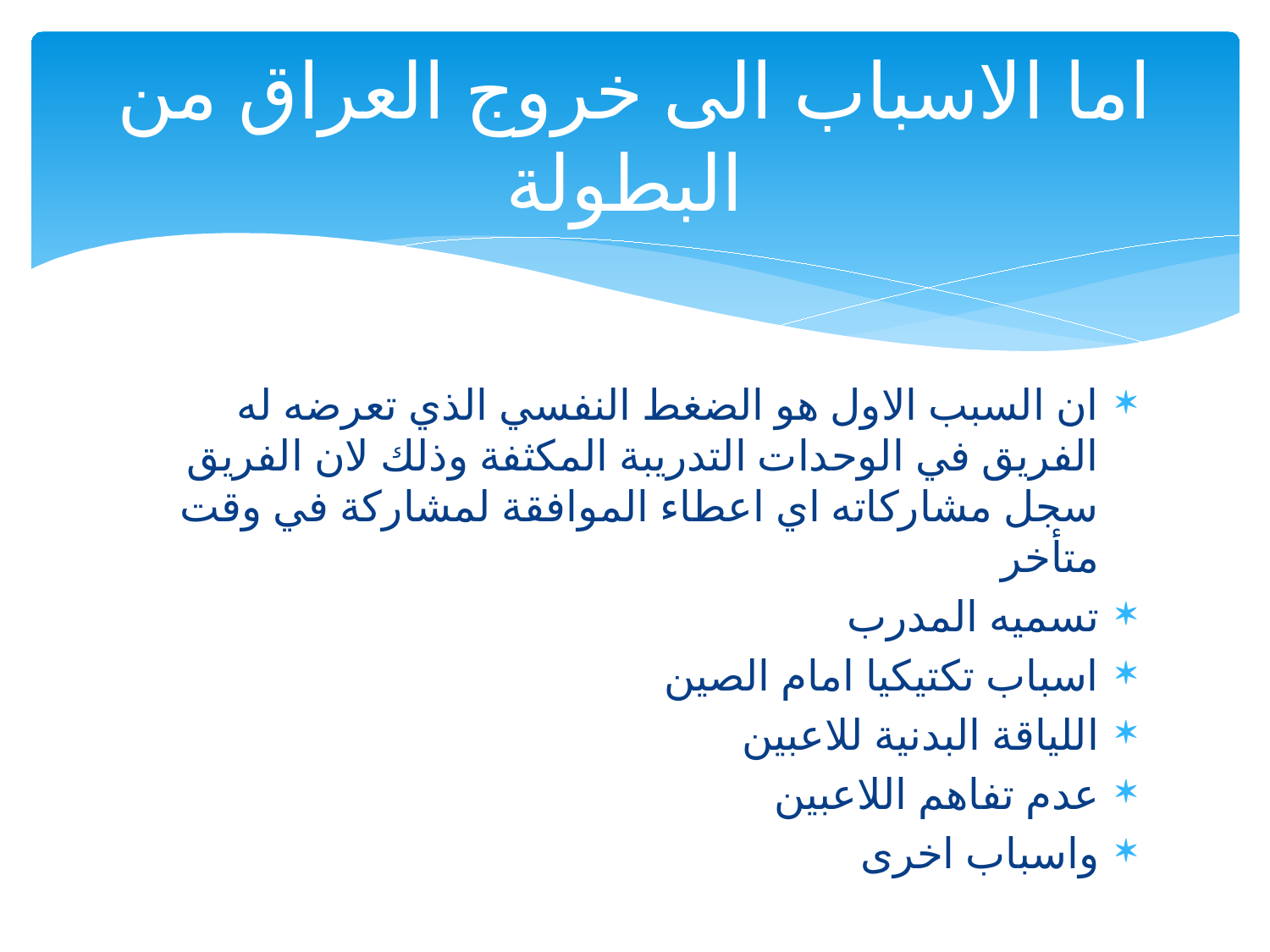

# اما الاسباب الى خروج العراق من البطولة
ان السبب الاول هو الضغط النفسي الذي تعرضه له الفريق في الوحدات التدريبة المكثفة وذلك لان الفريق سجل مشاركاته اي اعطاء الموافقة لمشاركة في وقت متأخر
تسميه المدرب
اسباب تكتيكيا امام الصين
اللياقة البدنية للاعبين
عدم تفاهم اللاعبين
واسباب اخرى